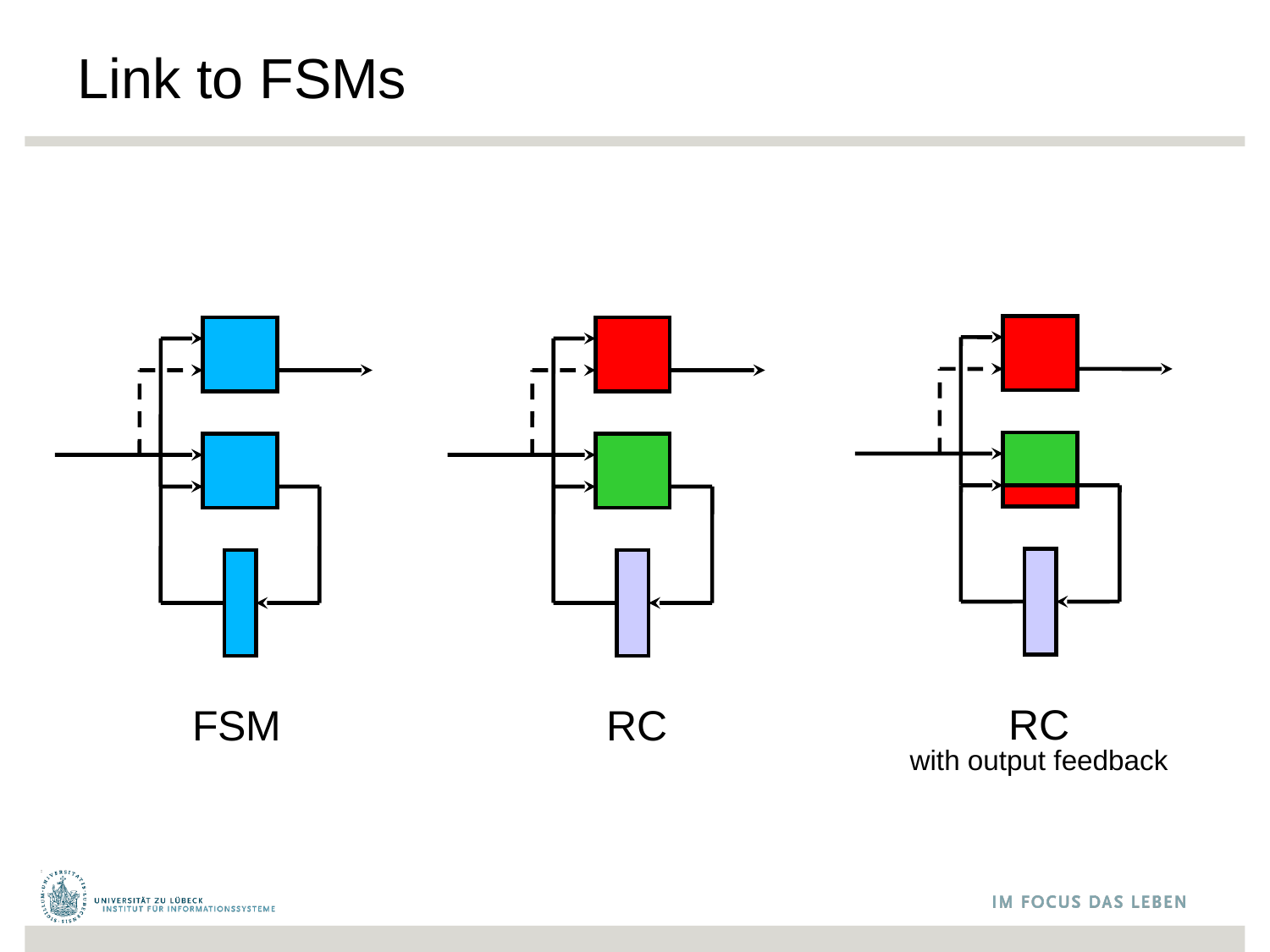

# Link to FSMs

FSM

RC

RC
with output feedback